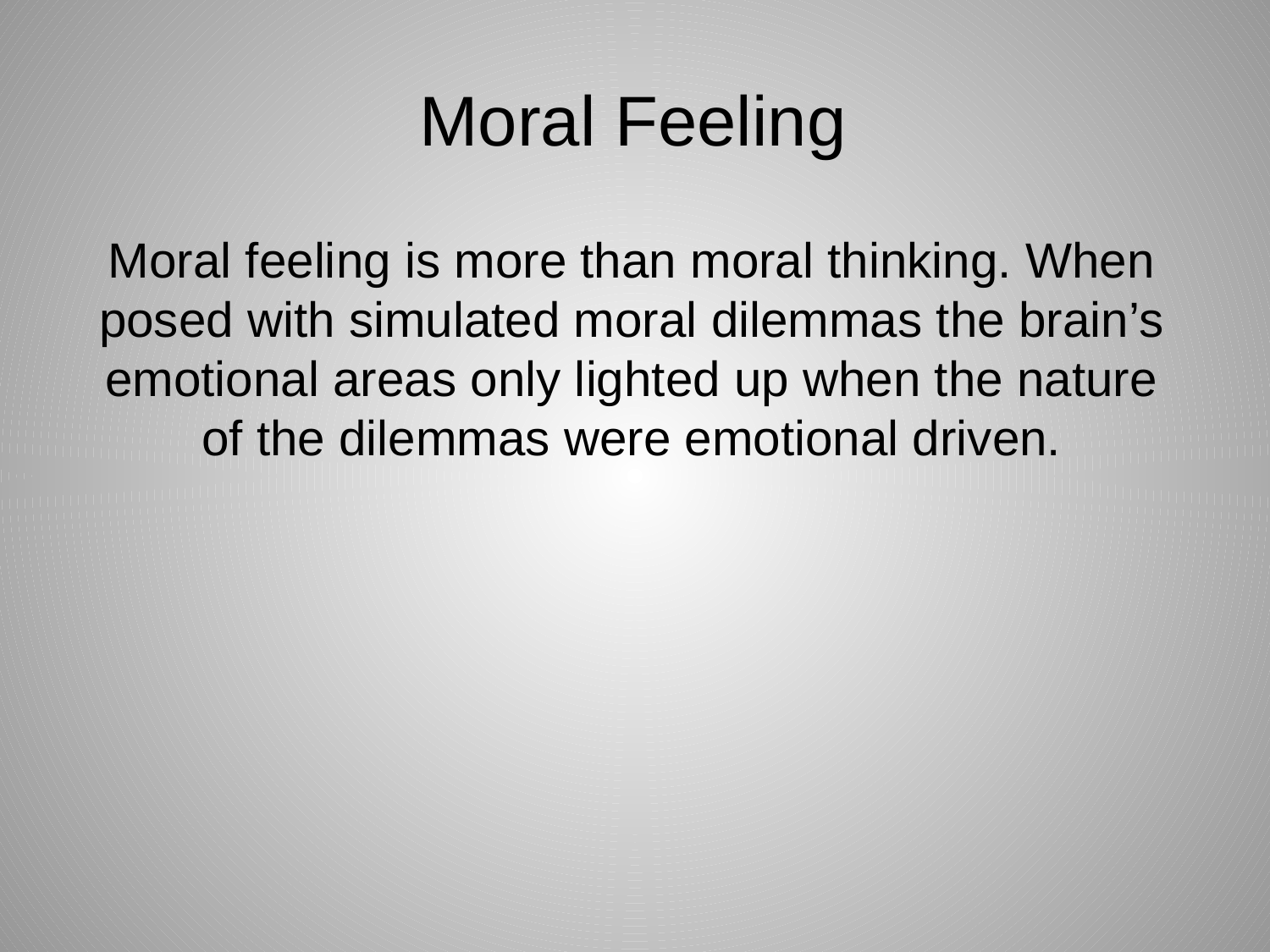

# Moral Feeling
Moral feeling is more than moral thinking. When posed with simulated moral dilemmas the brain’s emotional areas only lighted up when the nature of the dilemmas were emotional driven.